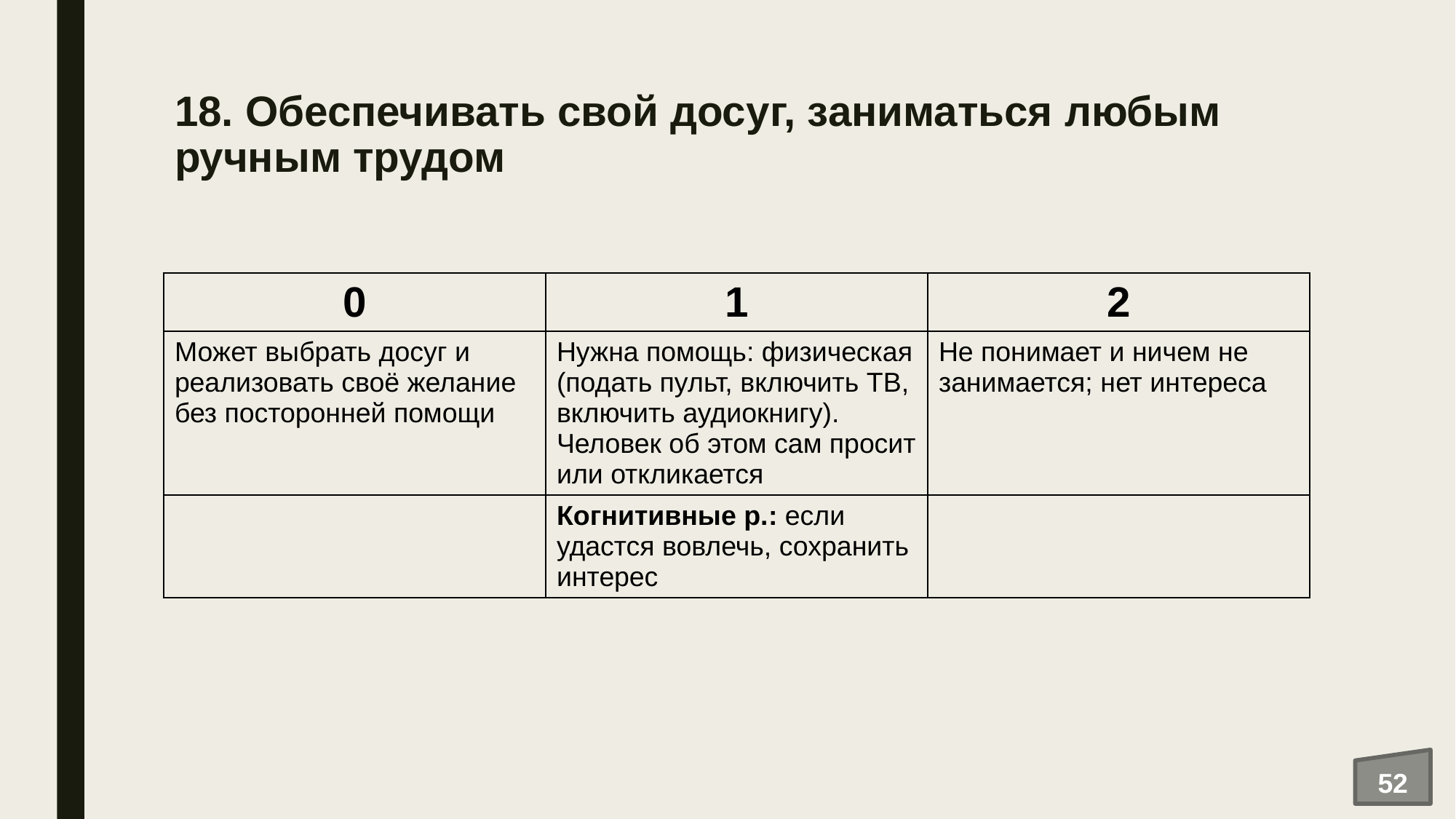

# 18. Обеспечивать свой досуг, заниматься любым ручным трудом
| 0 | 1 | 2 |
| --- | --- | --- |
| Может выбрать досуг и реализовать своё желание без посторонней помощи | Нужна помощь: физическая (подать пульт, включить ТВ, включить аудиокнигу). Человек об этом сам просит или откликается | Не понимает и ничем не занимается; нет интереса |
|  | Когнитивные р.: если удастся вовлечь, сохранить интерес |  |
52